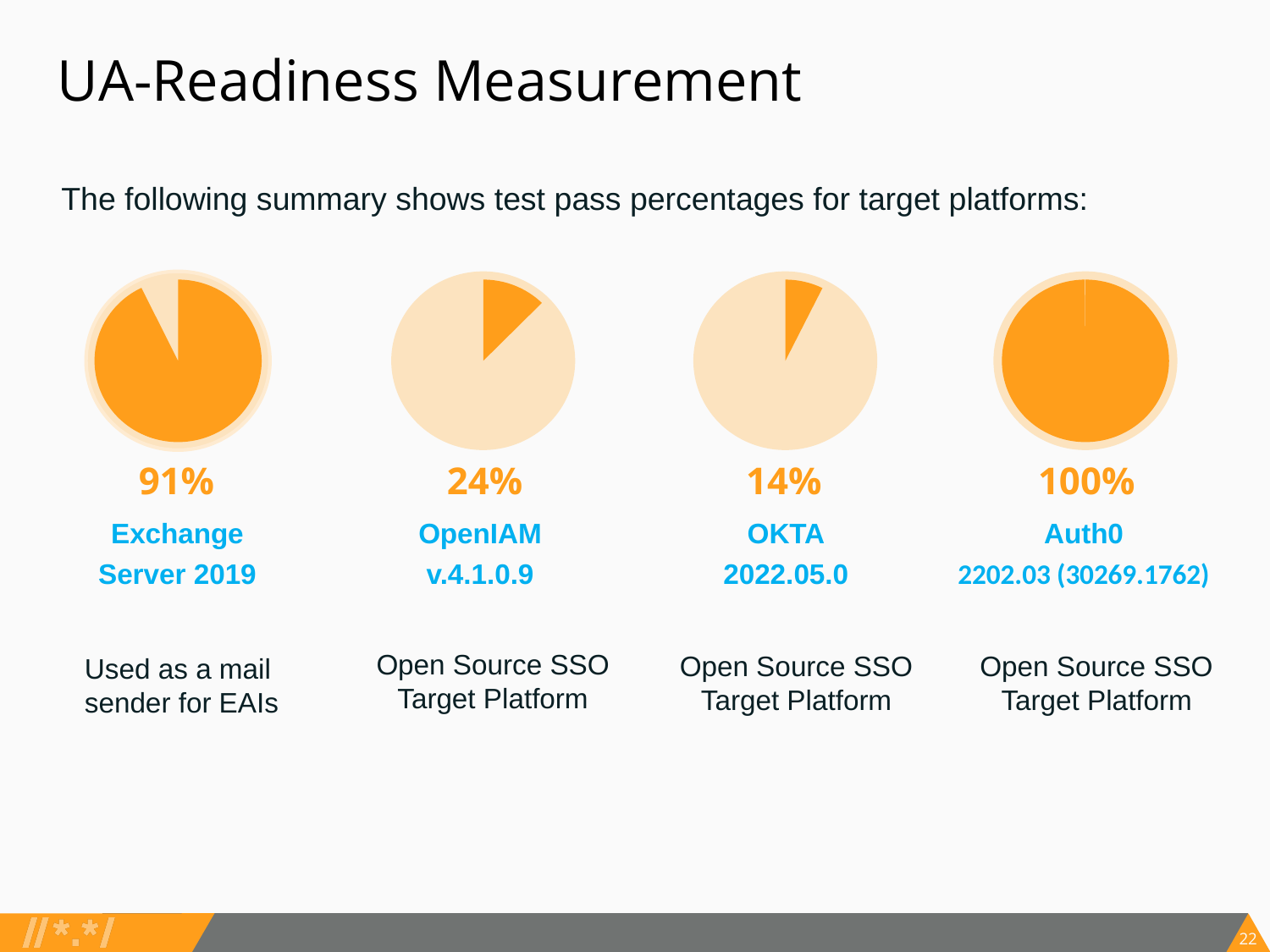

# UA-Readiness Measurement
The following summary shows test pass percentages for target platforms:

91%

24%

14%

100%
Exchange
Server 2019
Auth0
2202.03 (30269.1762)
OpenIAM
v.4.1.0.9
OKTA
2022.05.0
Open Source SSO Target Platform
Open Source SSO Target Platform
Open Source SSO Target Platform
Used as a mail sender for EAIs